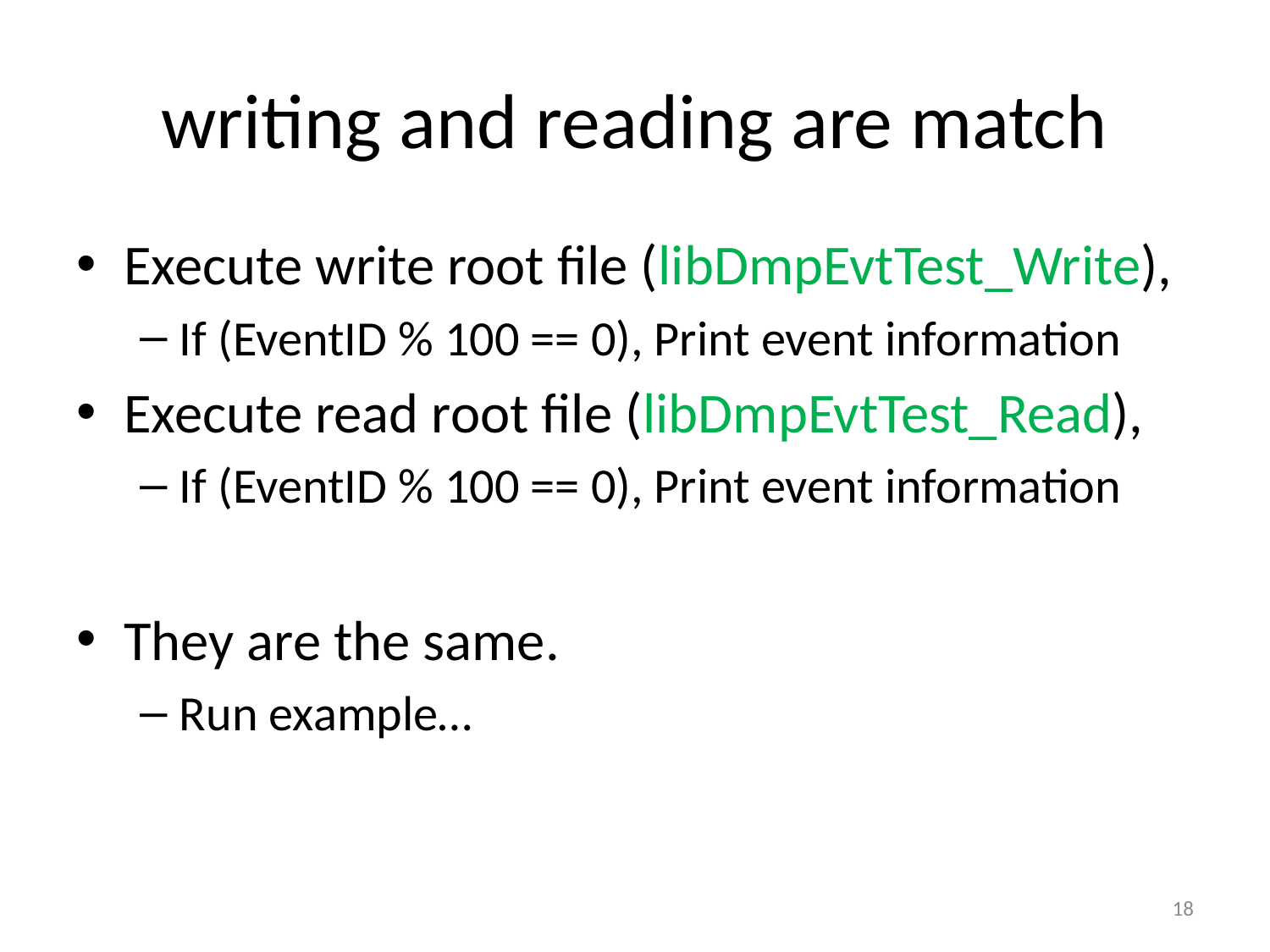

# writing and reading are match
Execute write root file (libDmpEvtTest_Write),
If (EventID % 100 == 0), Print event information
Execute read root file (libDmpEvtTest_Read),
If (EventID % 100 == 0), Print event information

They are the same.
Run example…
18